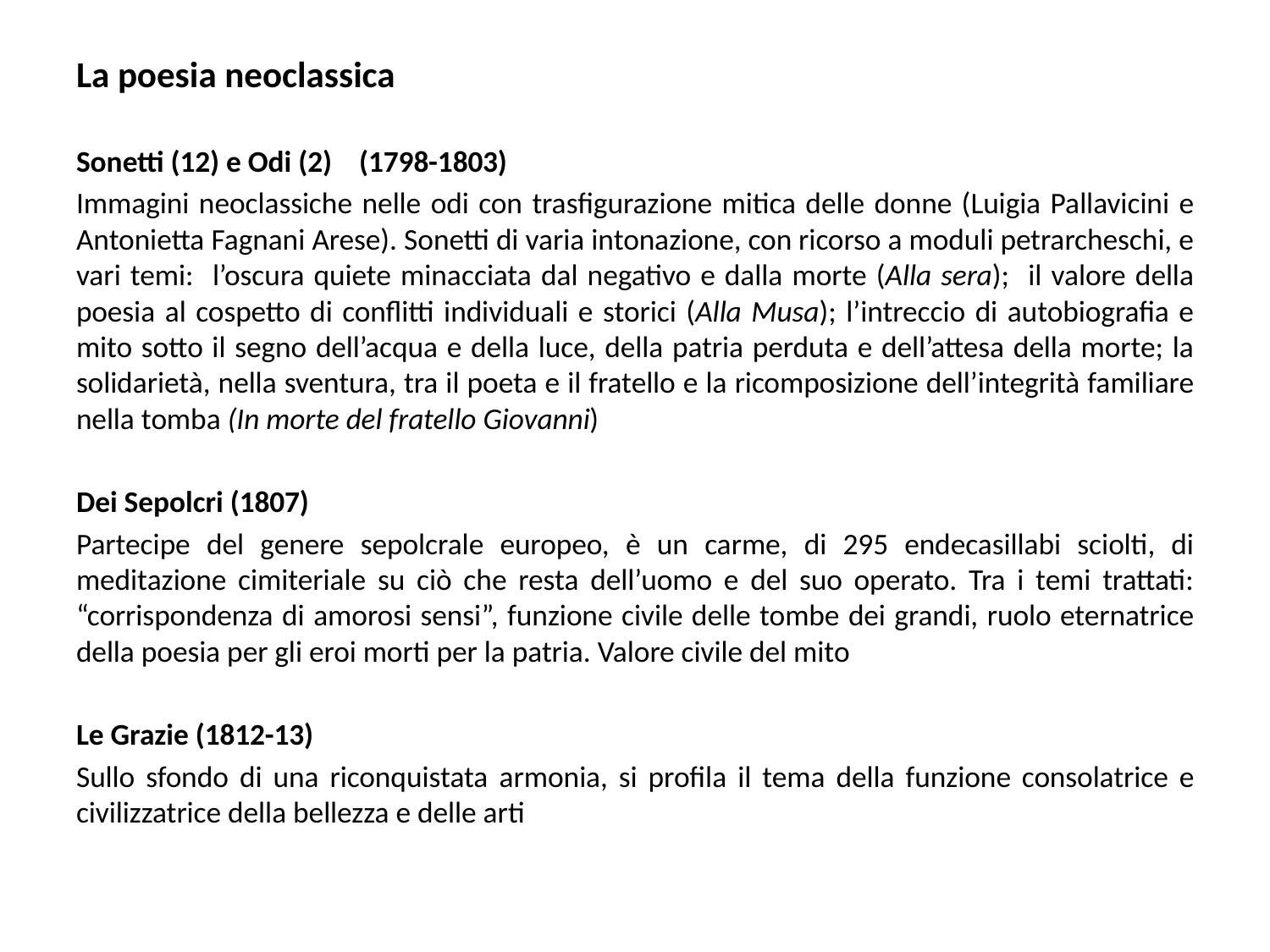

La poesia neoclassica

Sonetti (12) e Odi (2)    (1798-1803)
Immagini neoclassiche nelle odi con trasfigurazione mitica delle donne (Luigia Pallavicini e Antonietta Fagnani Arese). Sonetti di varia intonazione, con ricorso a moduli petrarcheschi, e vari temi:  l’oscura quiete minacciata dal negativo e dalla morte (Alla sera);  il valore della poesia al cospetto di conflitti individuali e storici (Alla Musa); l’intreccio di autobiografia e mito sotto il segno dell’acqua e della luce, della patria perduta e dell’attesa della morte; la solidarietà, nella sventura, tra il poeta e il fratello e la ricomposizione dell’integrità familiare nella tomba (In morte del fratello Giovanni)

Dei Sepolcri (1807)
Partecipe del genere sepolcrale europeo, è un carme, di 295 endecasillabi sciolti, di meditazione cimiteriale su ciò che resta dell’uomo e del suo operato. Tra i temi trattati: “corrispondenza di amorosi sensi”, funzione civile delle tombe dei grandi, ruolo eternatrice della poesia per gli eroi morti per la patria. Valore civile del mito

Le Grazie (1812-13)
Sullo sfondo di una riconquistata armonia, si profila il tema della funzione consolatrice e civilizzatrice della bellezza e delle arti